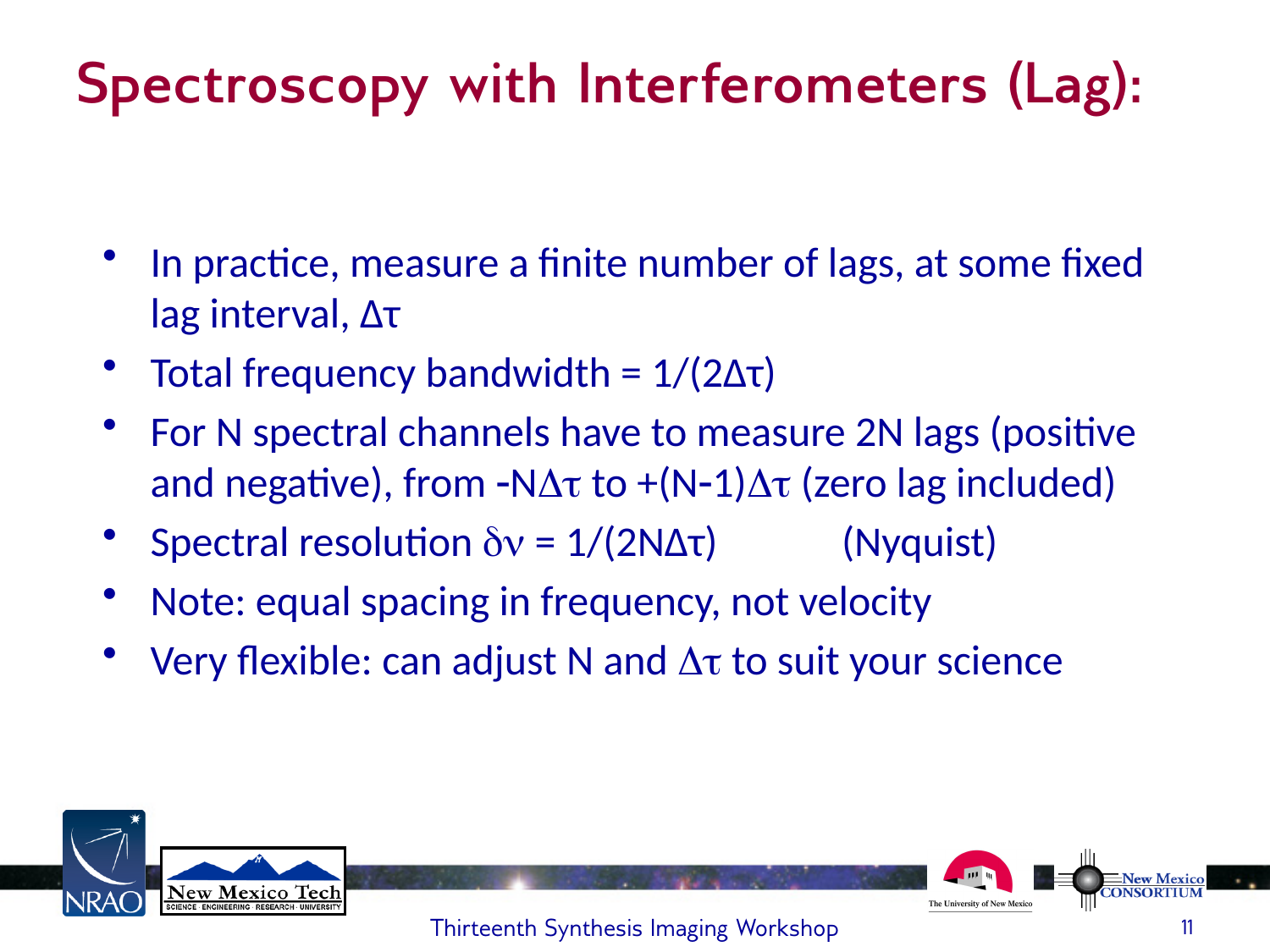

# Spectroscopy with Interferometers (Lag):
In practice, measure a finite number of lags, at some fixed lag interval, Δτ
Total frequency bandwidth = 1/(2Δτ)
For N spectral channels have to measure 2N lags (positive and negative), from −NΔτ to +(N−1)Δτ (zero lag included)
Spectral resolution δν = 1/(2NΔτ)             (Nyquist)
Note: equal spacing in frequency, not velocity
Very flexible: can adjust N and Δτ to suit your science
Thirteenth Synthesis Imaging Workshop
11